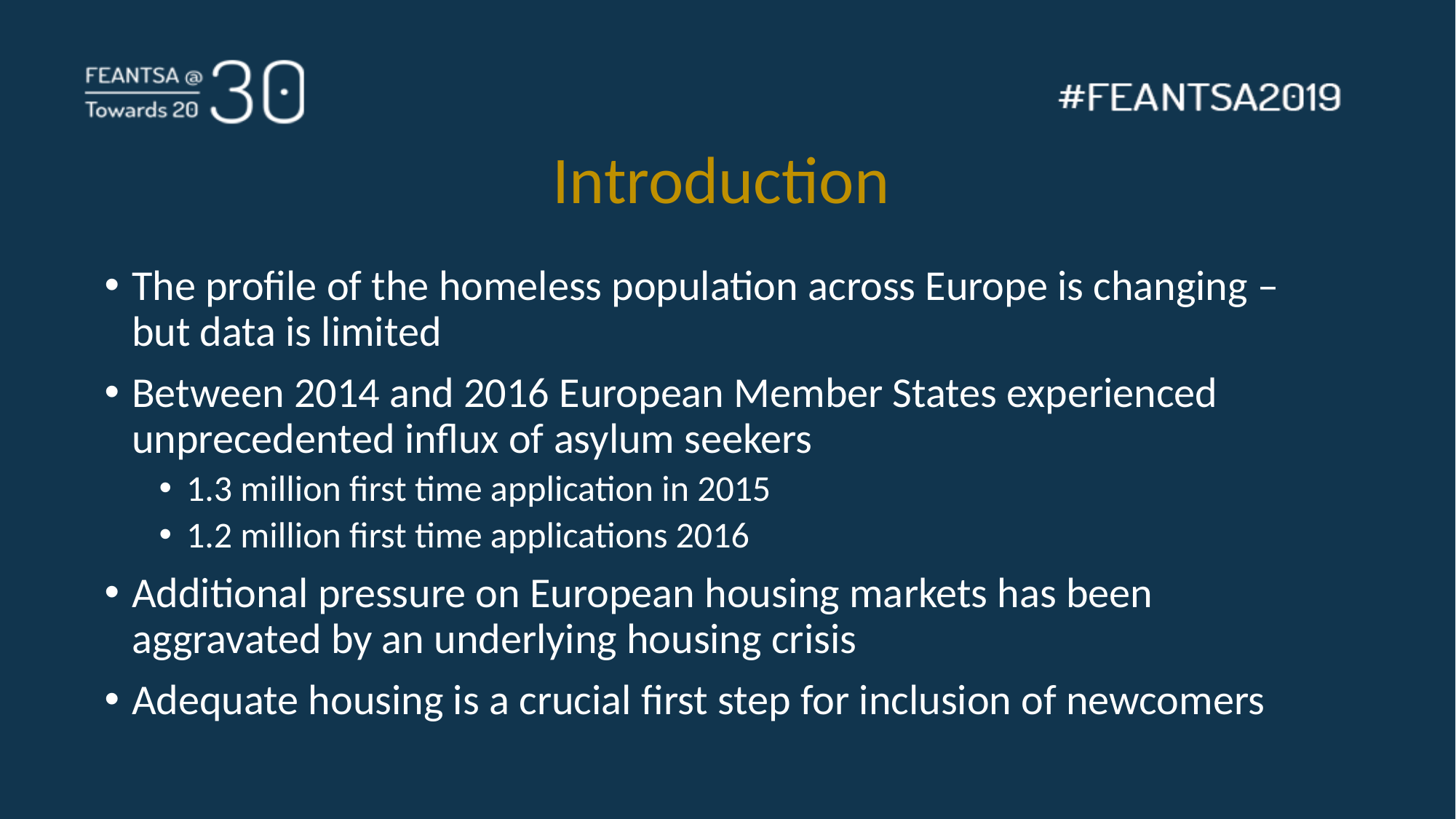

# Introduction
The profile of the homeless population across Europe is changing – but data is limited
Between 2014 and 2016 European Member States experienced unprecedented influx of asylum seekers
1.3 million first time application in 2015
1.2 million first time applications 2016
Additional pressure on European housing markets has been aggravated by an underlying housing crisis
Adequate housing is a crucial first step for inclusion of newcomers